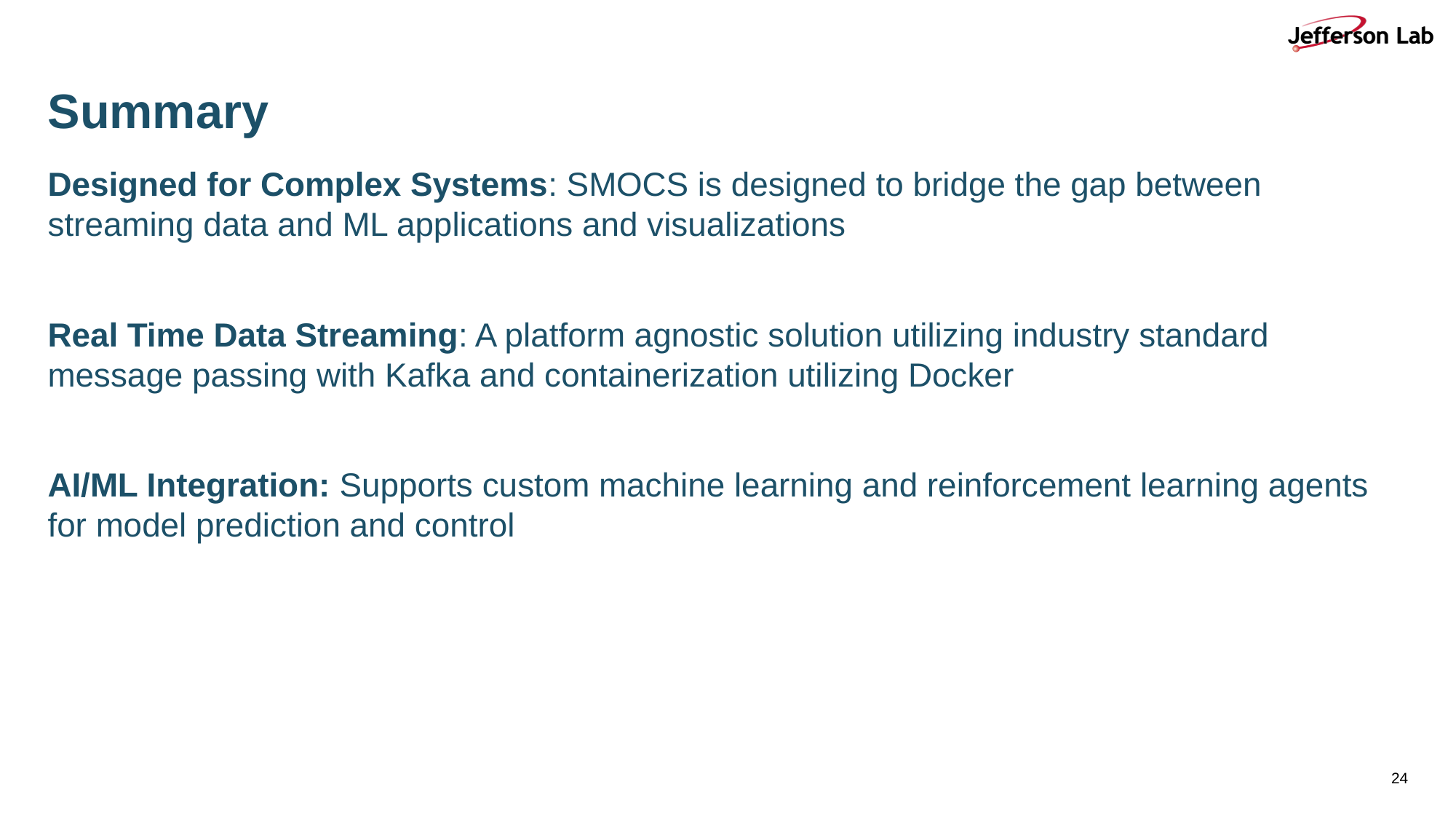

# Summary
Designed for Complex Systems: SMOCS is designed to bridge the gap between streaming data and ML applications and visualizations

Real Time Data Streaming: A platform agnostic solution utilizing industry standard message passing with Kafka and containerization utilizing Docker

AI/ML Integration: Supports custom machine learning and reinforcement learning agents for model prediction and control

24